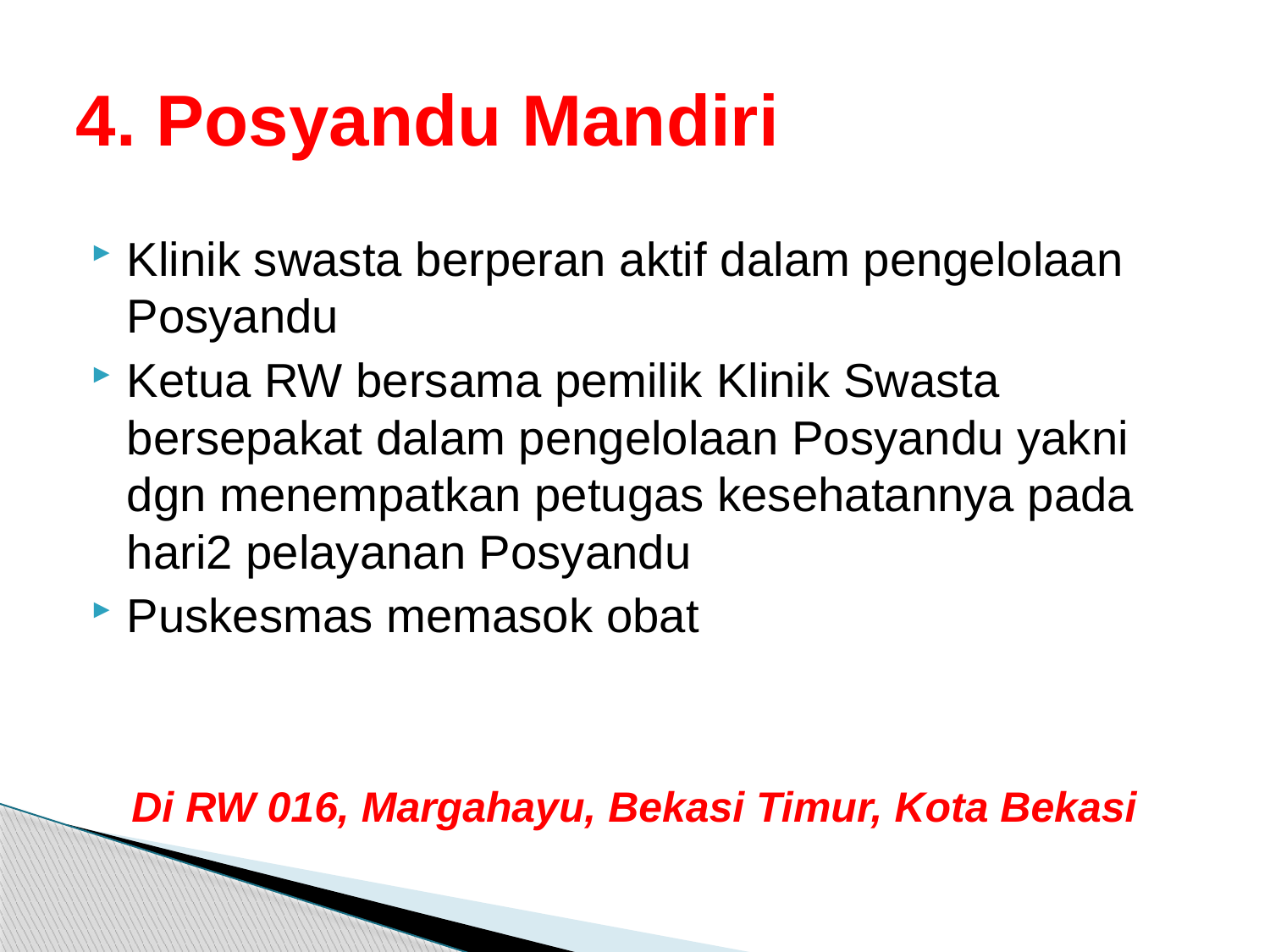

# 4. Posyandu Mandiri
Klinik swasta berperan aktif dalam pengelolaan Posyandu
Ketua RW bersama pemilik Klinik Swasta bersepakat dalam pengelolaan Posyandu yakni dgn menempatkan petugas kesehatannya pada hari2 pelayanan Posyandu
Puskesmas memasok obat
Di RW 016, Margahayu, Bekasi Timur, Kota Bekasi